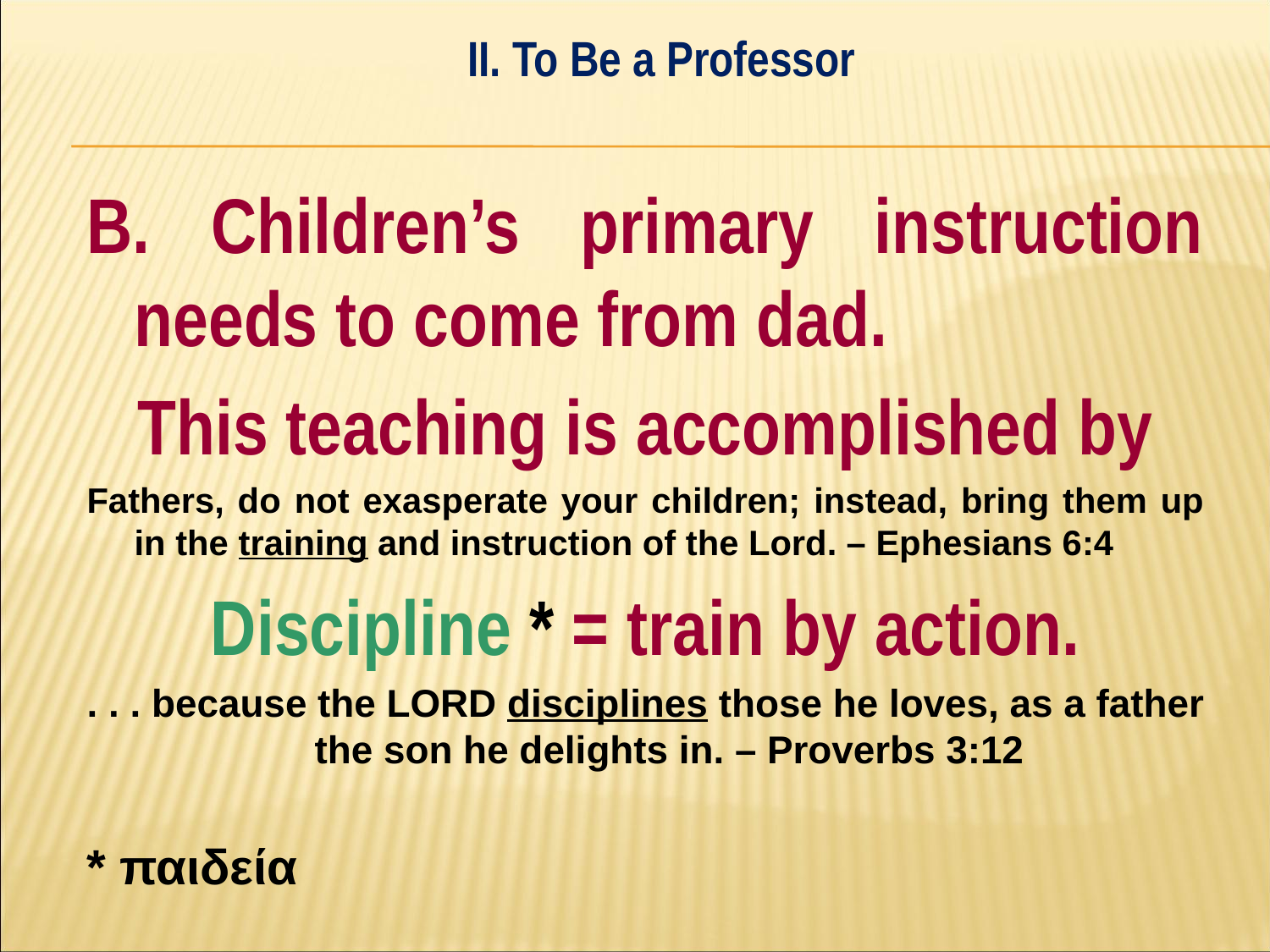

II. To Be a Professor
#
B. Children’s primary instruction needs to come from dad.
This teaching is accomplished by
Fathers, do not exasperate your children; instead, bring them up in the training and instruction of the Lord. – Ephesians 6:4
Discipline * = train by action.
. . . because the LORD disciplines those he loves, as a father the son he delights in. – Proverbs 3:12

* παιδεία